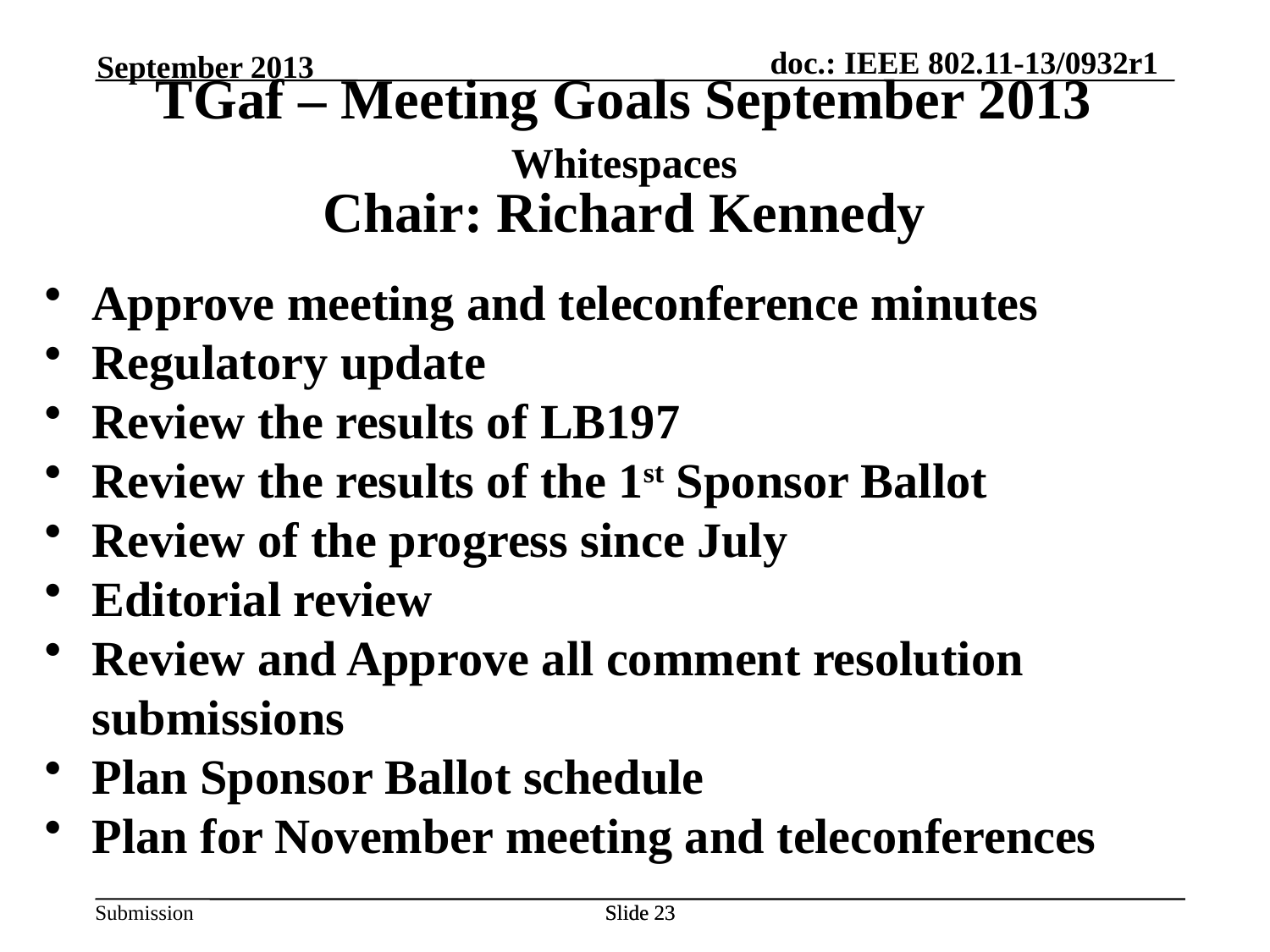

September 2013
TGaf – Meeting Goals September 2013
Whitespaces
Chair: Richard Kennedy
Approve meeting and teleconference minutes
Regulatory update
Review the results of LB197
Review the results of the 1st Sponsor Ballot
Review of the progress since July
Editorial review
Review and Approve all comment resolution submissions
Plan Sponsor Ballot schedule
Plan for November meeting and teleconferences
Slide 23
Slide 23
Bruce Kraemer, Marvell